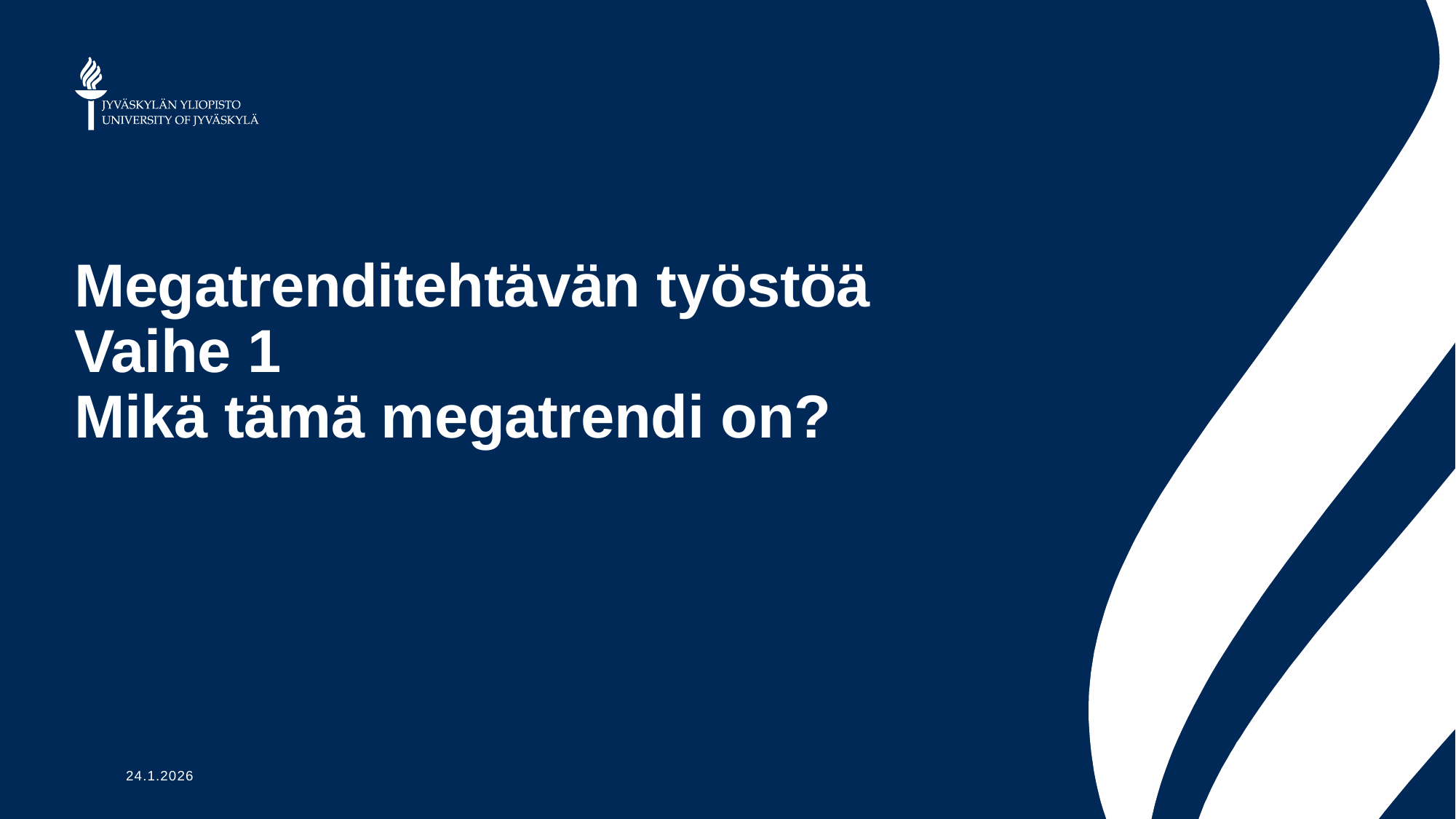

# Megatrenditehtävän työstöä Vaihe 1 Mikä tämä megatrendi on?

24.1.2026
JYU Since 1863.
8